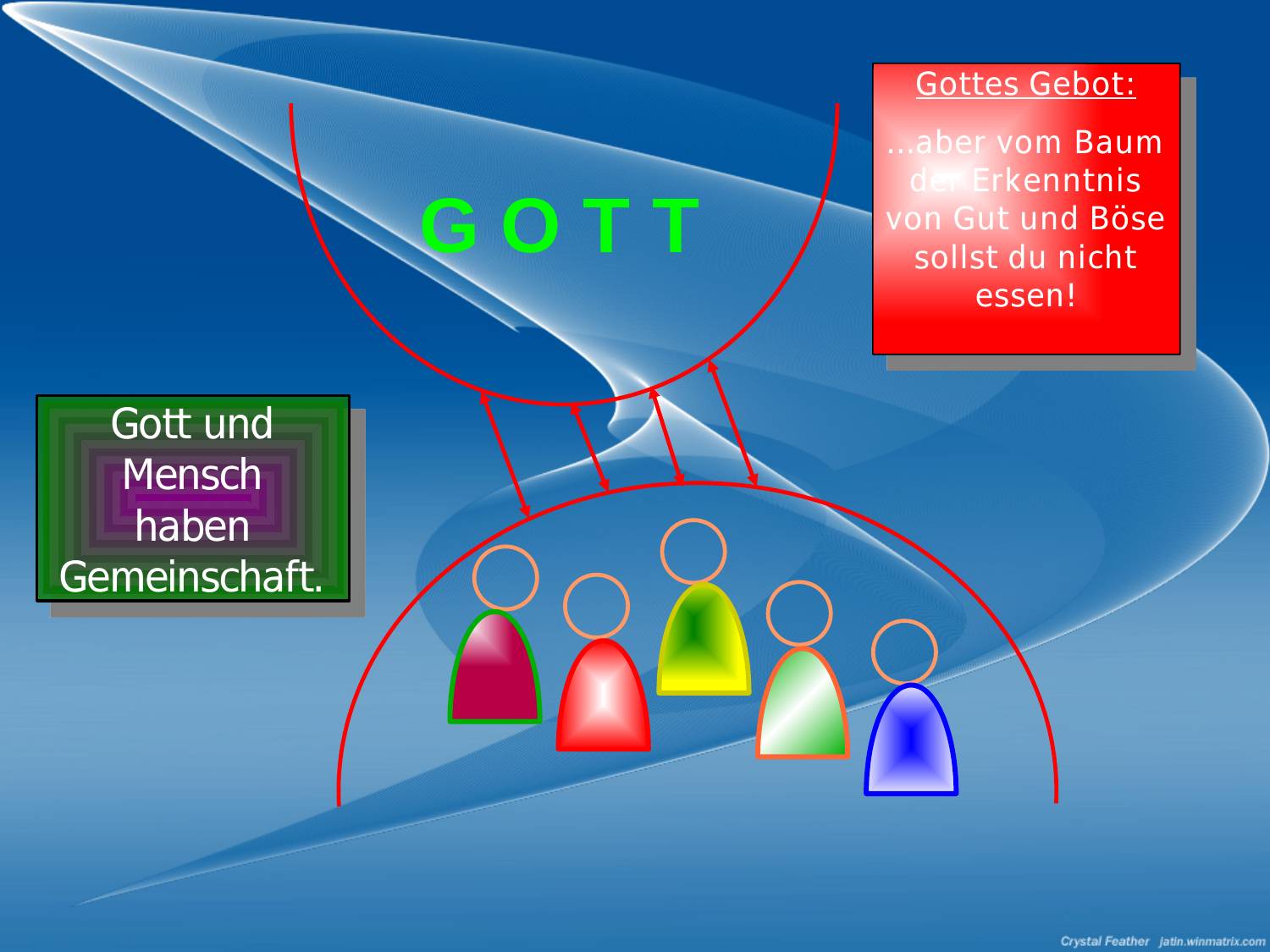

Gottes Gebot:

...aber vom Baum
der Erkenntnis
von Gut und Böse
sollst du nicht
essen!

G O T T

Gott und Mensch
haben
Gemeinschaft.